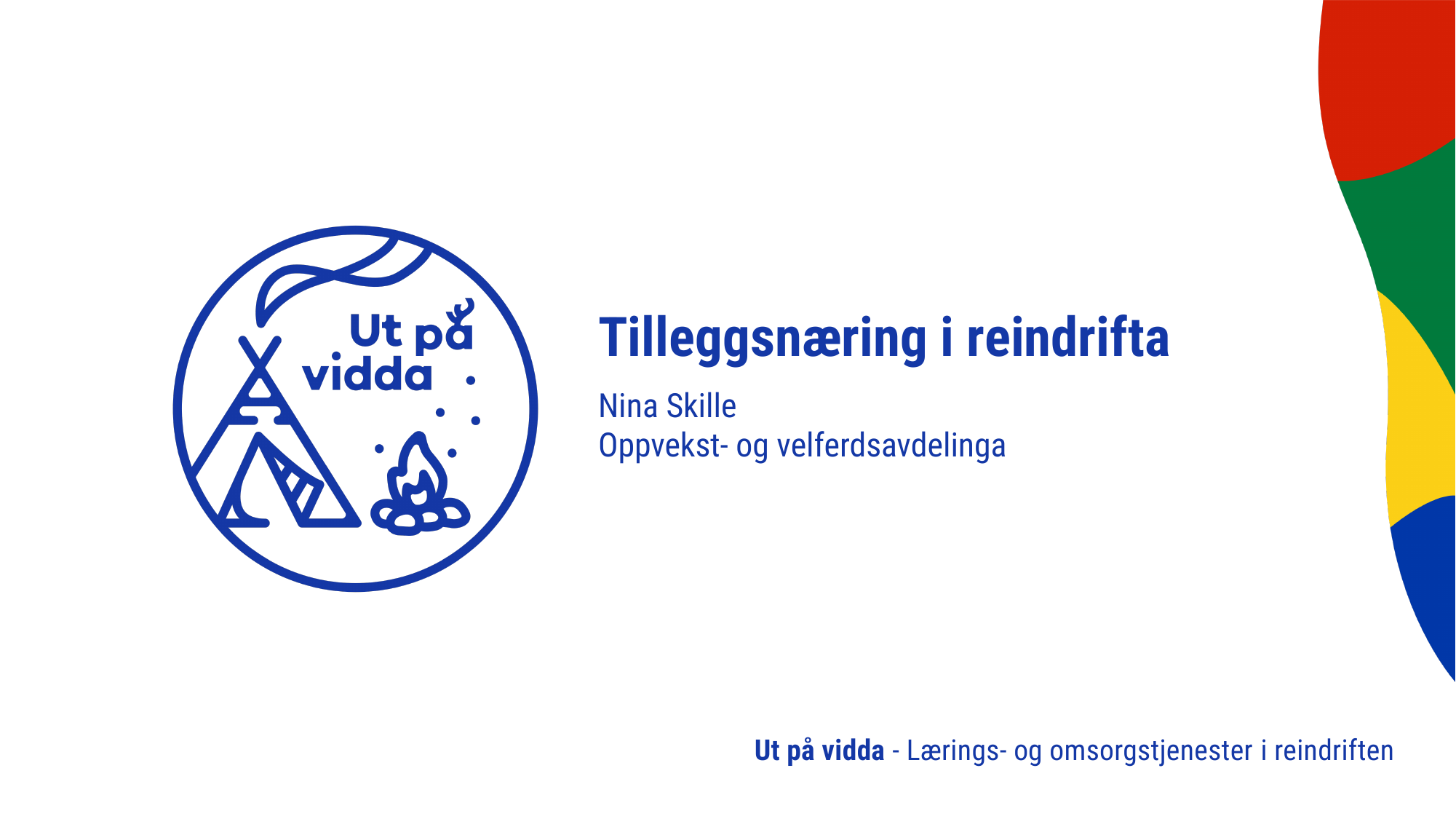

# Tilleggsnæring i reindrifta
Nina Skille
Oppvekst- og velferdsavdelinga